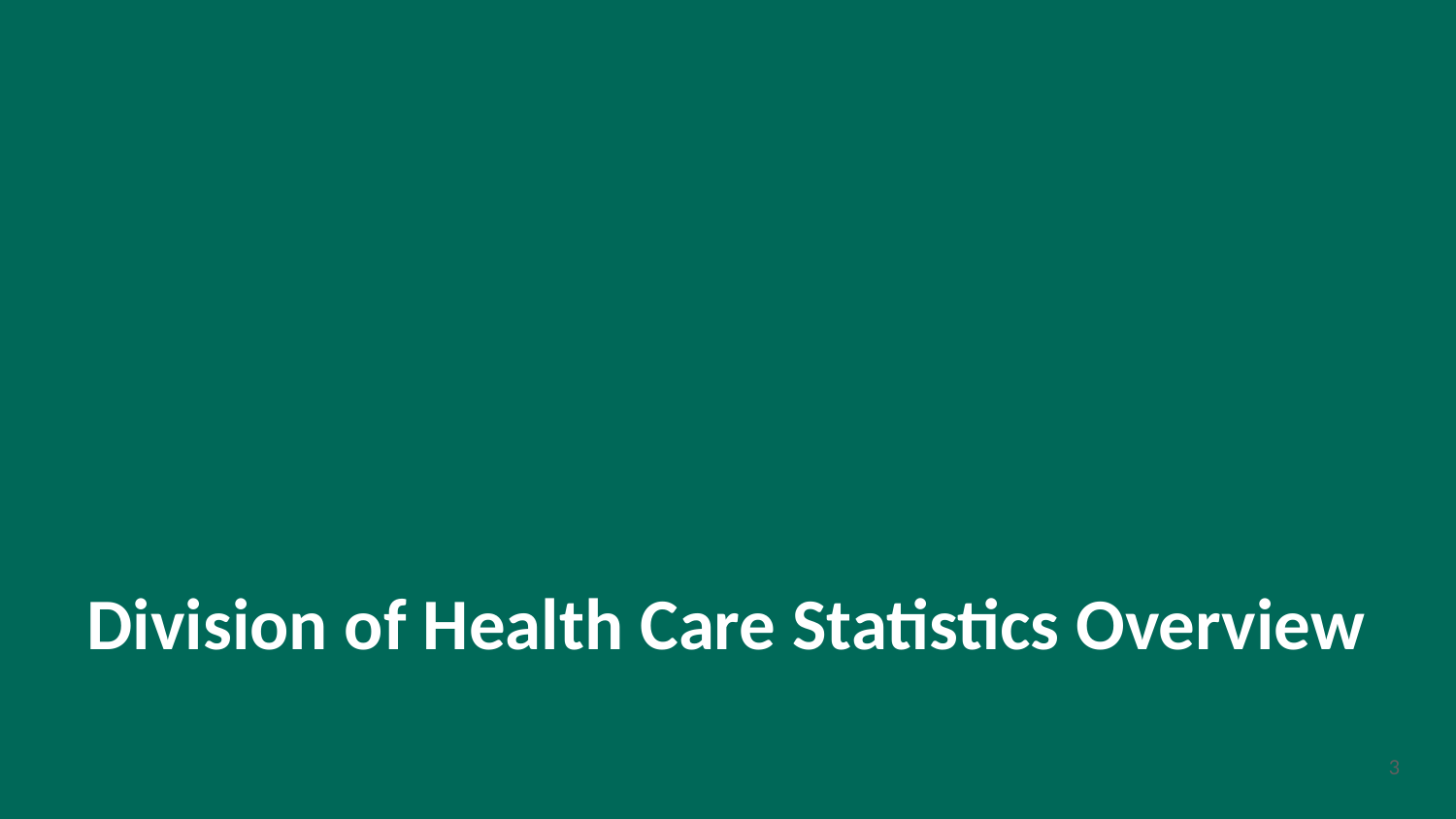

# Division of Health Care Statistics Overview